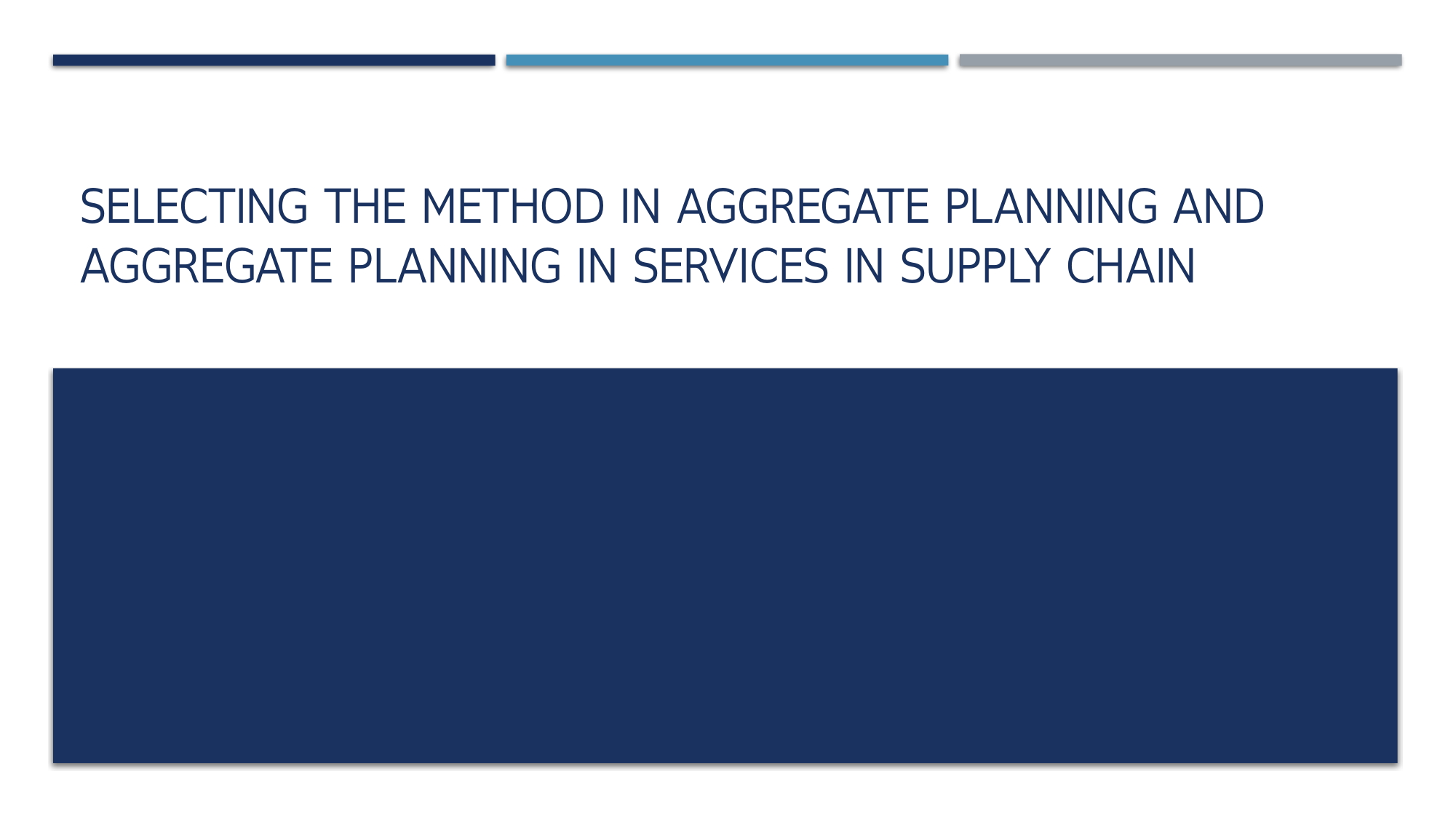

# Selecting the Method in Aggregate Planning and Aggregate Planning in Services in Supply Chain